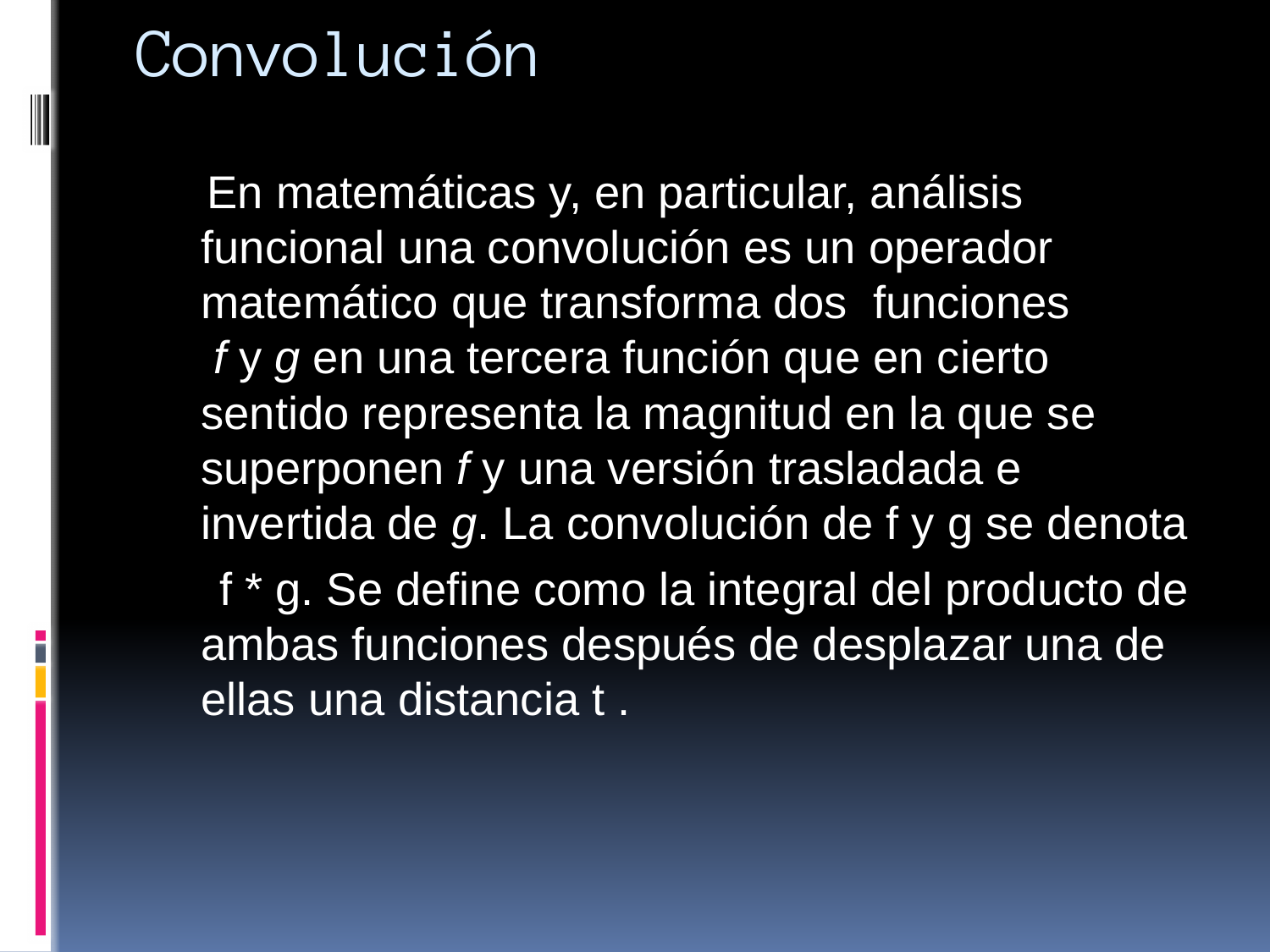

# Convolución
    En matemáticas y, en particular, análisis funcional una convolución es un operador matemático que transforma dos  funciones  f y g en una tercera función que en cierto sentido representa la magnitud en la que se superponen f y una versión trasladada e invertida de g. La convolución de f y g se denota
     f * g. Se define como la integral del producto de ambas funciones después de desplazar una de ellas una distancia t .